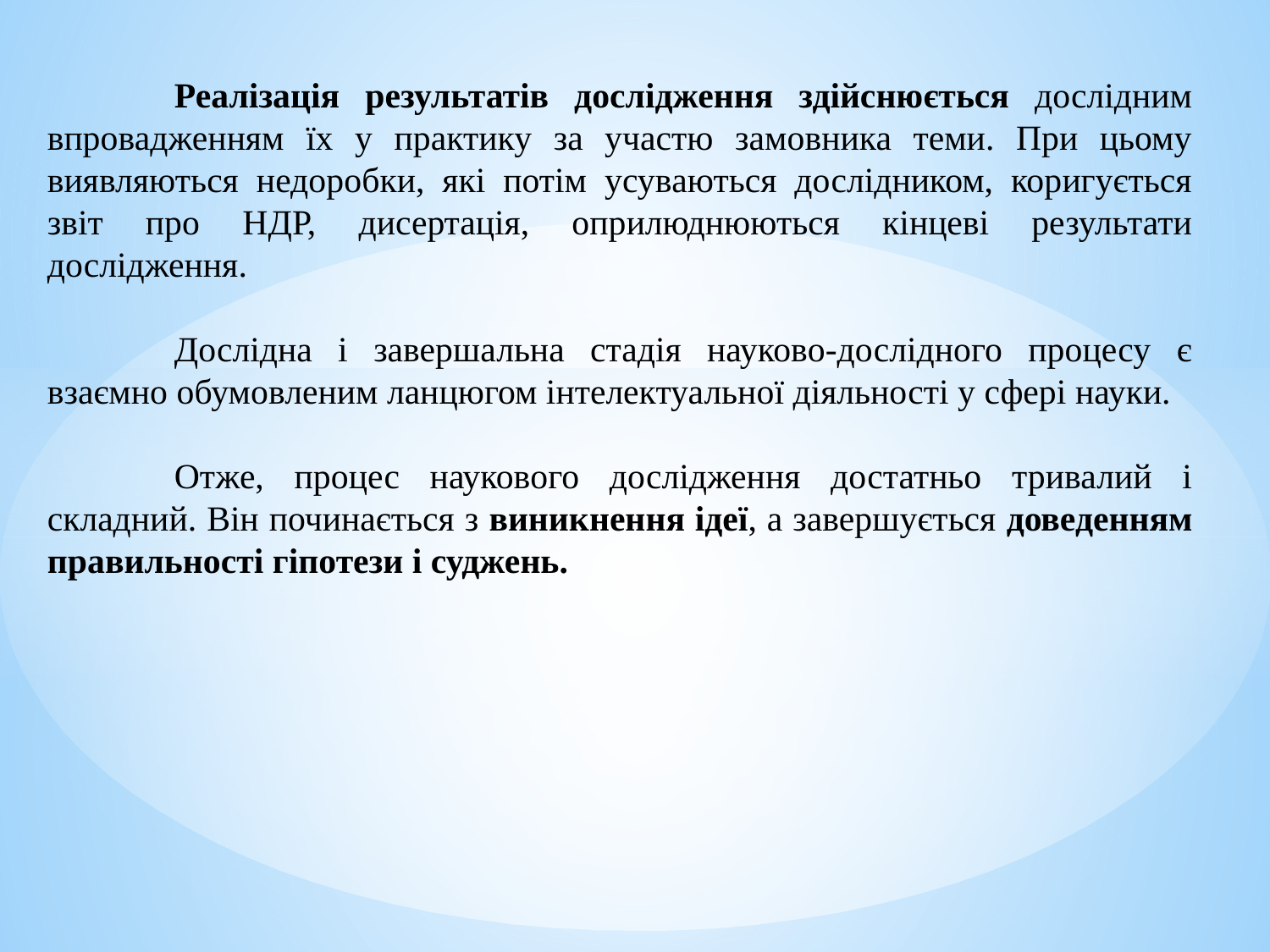

Реалізація результатів дослідження здійснюється дослідним впровадженням їх у практику за участю замовника теми. При цьому виявляються недоробки, які потім усуваються дослідником, коригується звіт про НДР, дисертація, оприлюднюються кінцеві результати дослідження.

	Дослідна і завершальна стадія науково-дослідного процесу є взаємно обумовленим ланцюгом інтелектуальної діяльності у сфері науки.

	Отже, процес наукового дослідження достатньо тривалий і складний. Він починається з виникнення ідеї, а завершується доведенням правильності гіпотези і суджень.